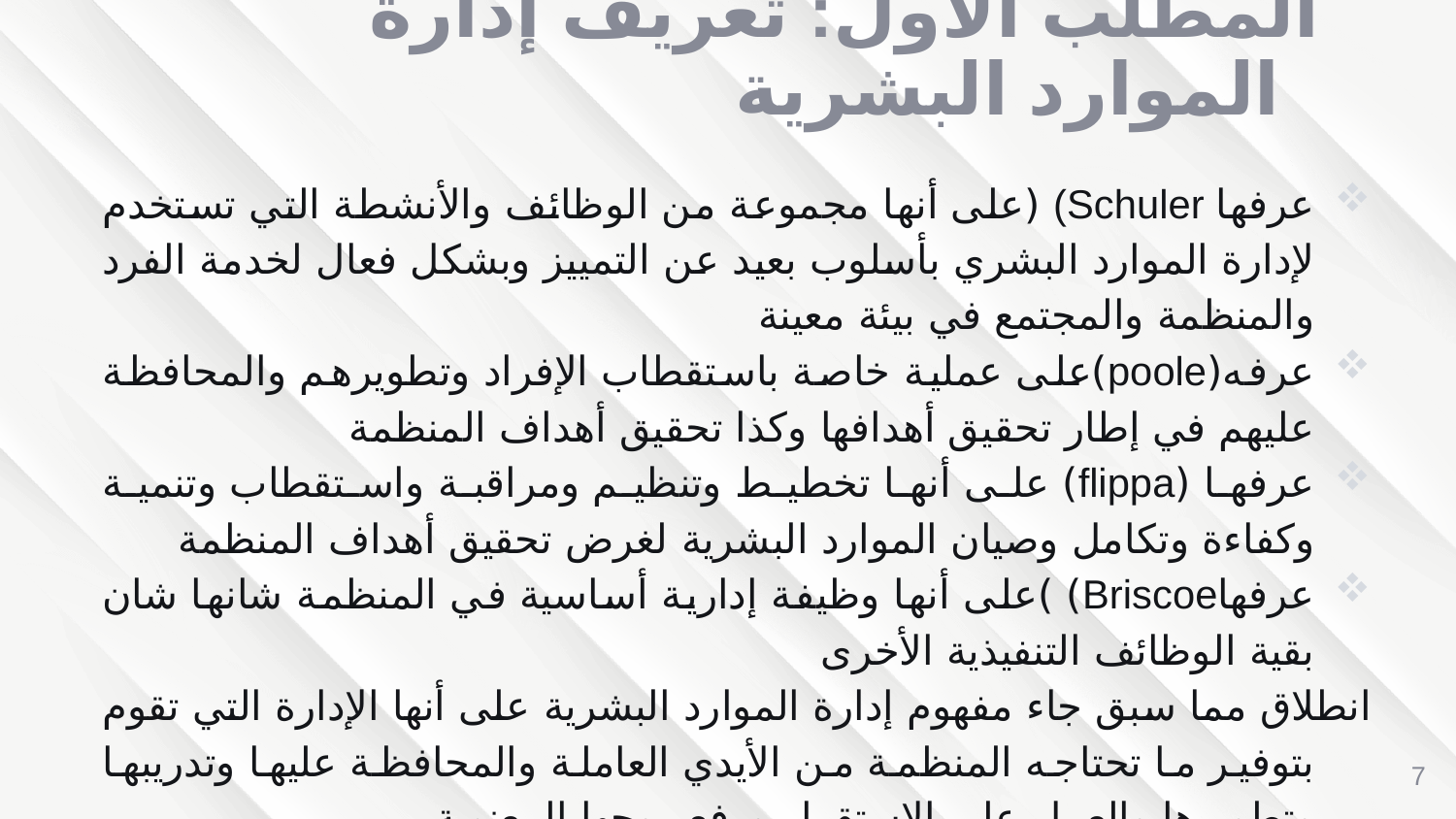

# المطلب الأول: تعريف إدارة الموارد البشرية
عرفها Schuler) (على أنها مجموعة من الوظائف والأنشطة التي تستخدم لإدارة الموارد البشري بأسلوب بعيد عن التمييز وبشكل فعال لخدمة الفرد والمنظمة والمجتمع في بيئة معينة
عرفه(poole)على عملية خاصة باستقطاب الإفراد وتطويرهم والمحافظة عليهم في إطار تحقيق أهدافها وكذا تحقيق أهداف المنظمة
عرفها (flippa) على أنها تخطيط وتنظيم ومراقبة واستقطاب وتنمية وكفاءة وتكامل وصيان الموارد البشرية لغرض تحقيق أهداف المنظمة
عرفهاBriscoe) )على أنها وظيفة إدارية أساسية في المنظمة شانها شان بقية الوظائف التنفيذية الأخرى
انطلاق مما سبق جاء مفهوم إدارة الموارد البشرية على أنها الإدارة التي تقوم بتوفير ما تحتاجه المنظمة من الأيدي العاملة والمحافظة عليها وتدريبها وتطويرها والعمل على الاستقرار ورفع روحها المعنوية

7